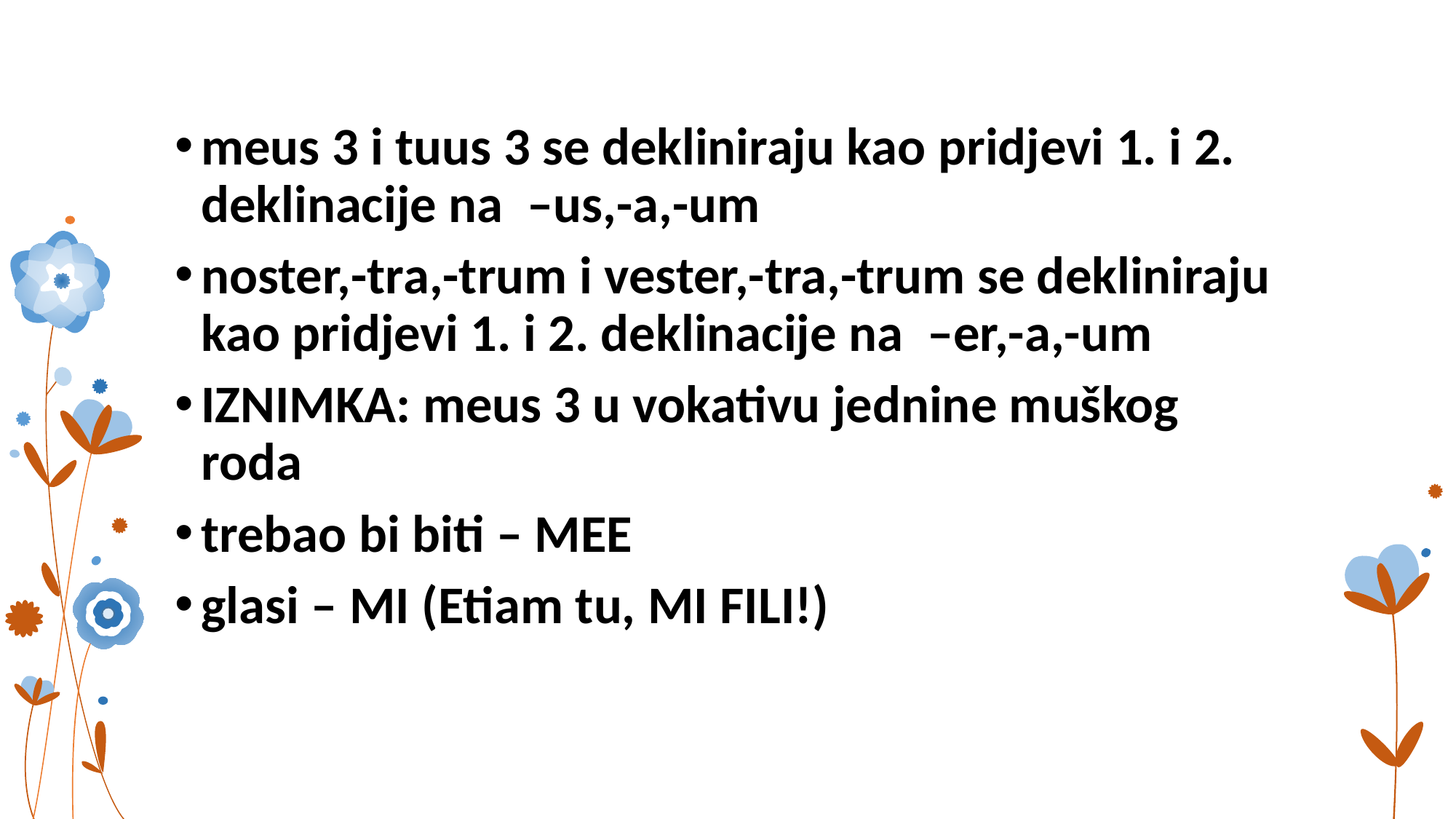

meus 3 i tuus 3 se dekliniraju kao pridjevi 1. i 2. deklinacije na  –us,-a,-um
noster,-tra,-trum i vester,-tra,-trum se dekliniraju kao pridjevi 1. i 2. deklinacije na  –er,-a,-um
IZNIMKA: meus 3 u vokativu jednine muškog roda
trebao bi biti – MEE
glasi – MI (Etiam tu, MI FILI!)